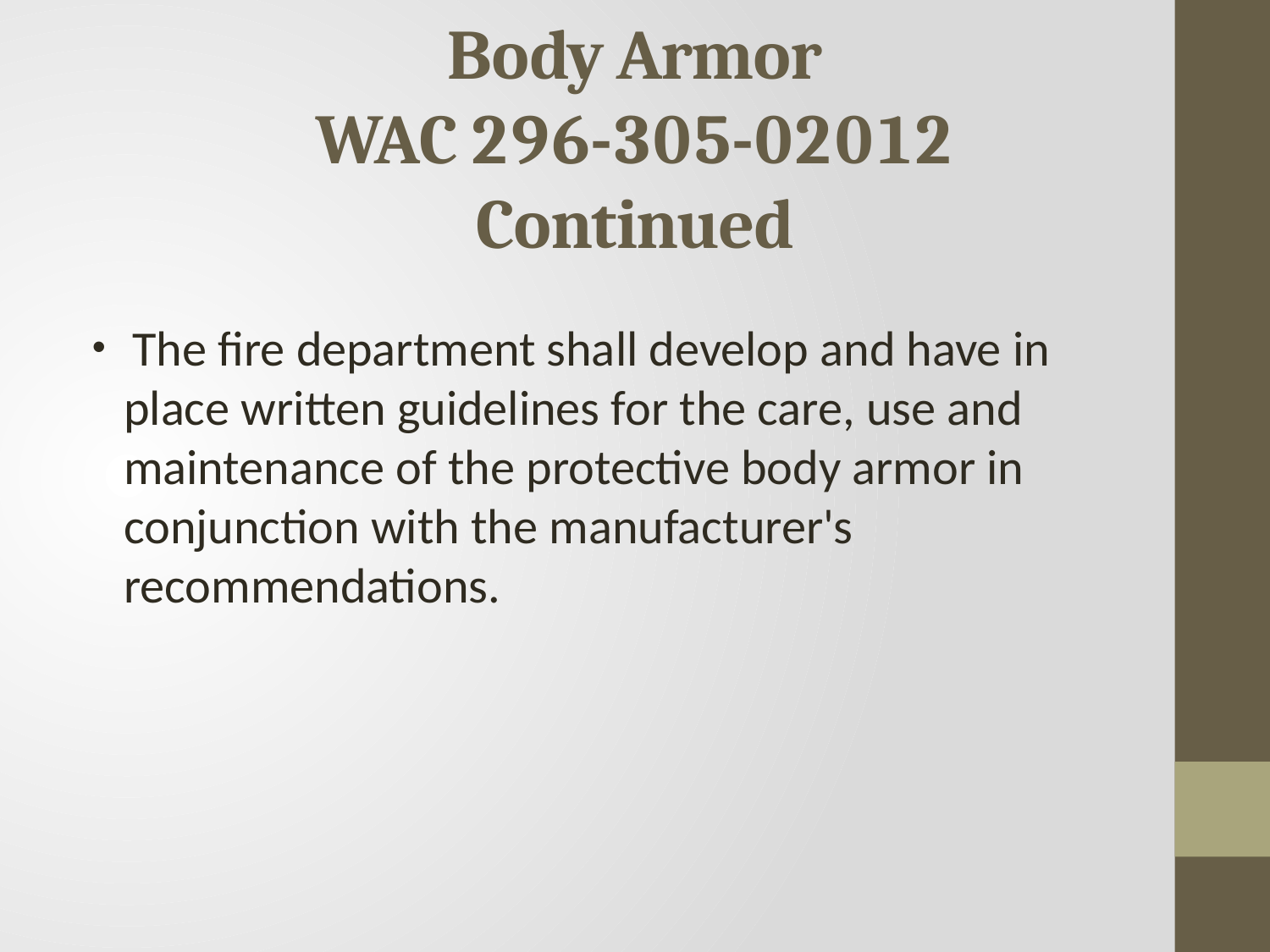

# Body Armor WAC 296-305-02012 Continued

 The fire department shall develop and have in place written guidelines for the care, use and maintenance of the protective body armor in conjunction with the manufacturer's recommendations.